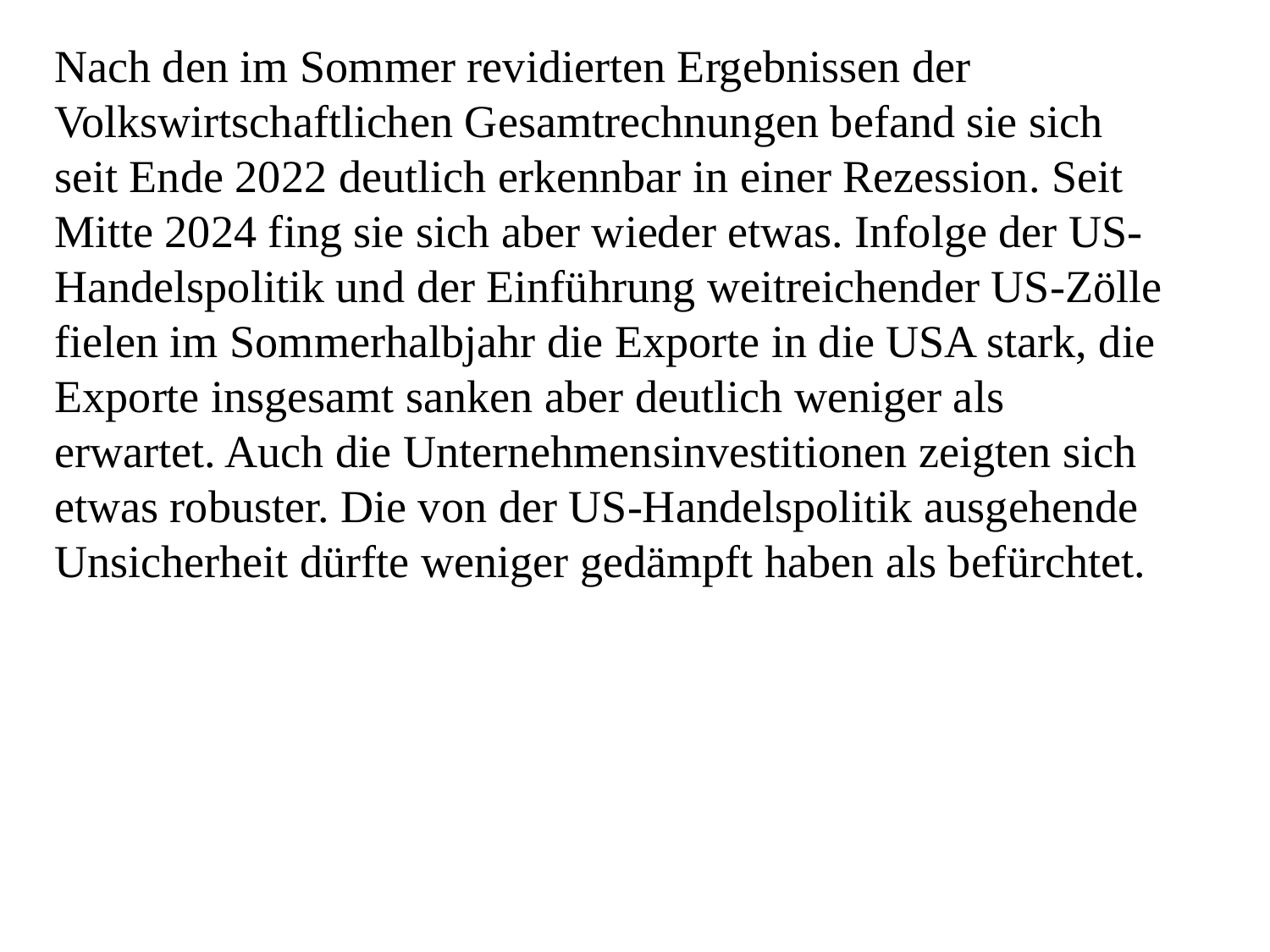

Nach den im Sommer revidierten Ergebnissen der Volkswirtschaftlichen Gesamtrechnungen befand sie sich seit Ende 2022 deutlich erkennbar in einer Rezession. Seit Mitte 2024 fing sie sich aber wieder etwas. Infolge der US-Handelspolitik und der Einführung weitreichender US-Zölle fielen im Sommerhalbjahr die Exporte in die USA stark, die Exporte insgesamt sanken aber deutlich weniger als erwartet. Auch die Unternehmensinvestitionen zeigten sich etwas robuster. Die von der US-Handelspolitik ausgehende Unsicherheit dürfte weniger gedämpft haben als befürchtet.